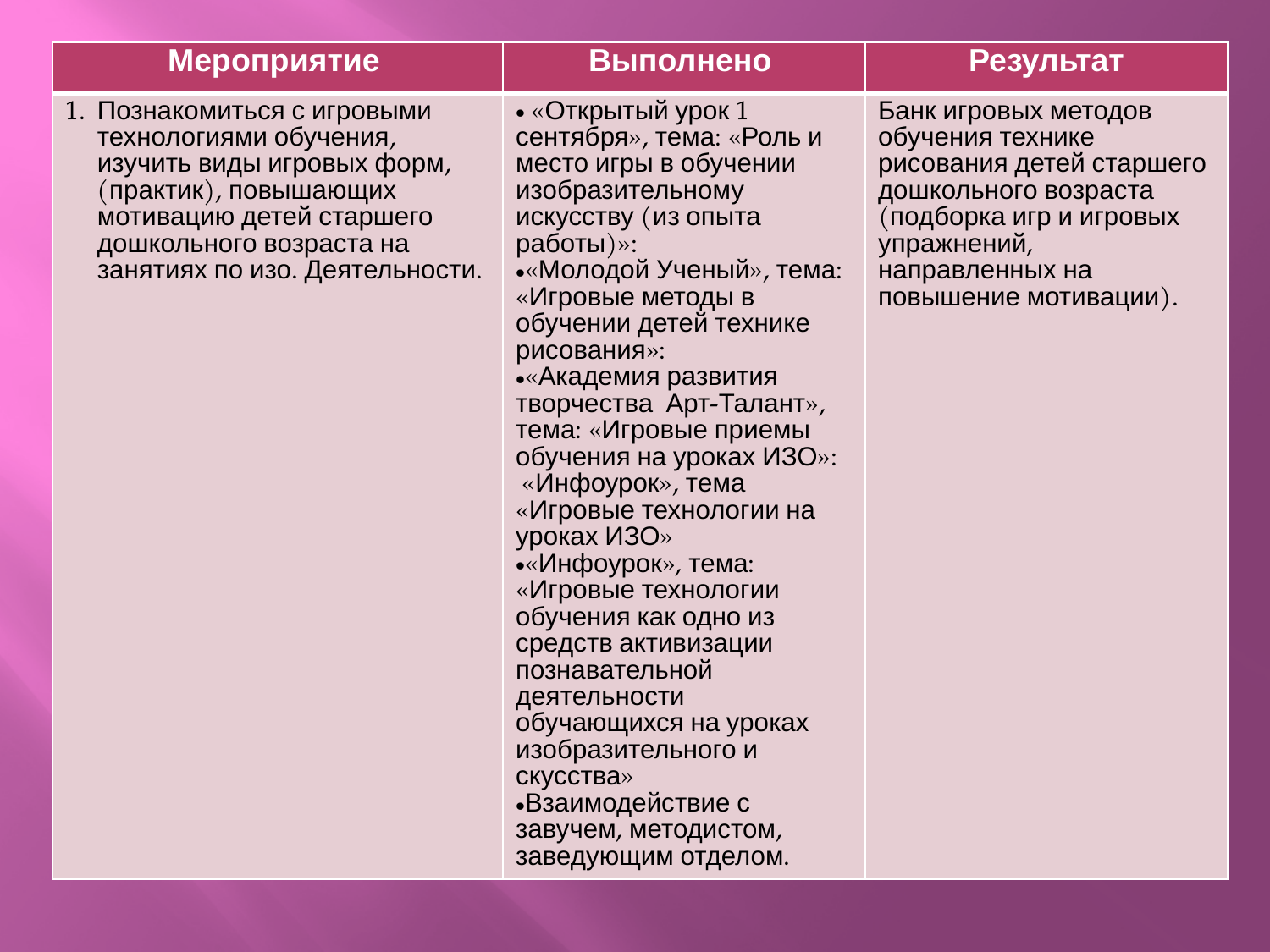

#
| Мероприятие | Выполнено | Результат |
| --- | --- | --- |
| Познакомиться с игровыми технологиями обучения, изучить виды игровых форм, (практик), повышающих мотивацию детей старшего дошкольного возраста на занятиях по изо. Деятельности. | «Открытый урок 1 сентября», тема: «Роль и место игры в обучении изобразительному искусству (из опыта работы)»: «Молодой Ученый», тема: «Игровые методы в обучении детей технике рисования»: «Академия развития творчества Арт-Талант», тема: «Игровые приемы обучения на уроках ИЗО»: «Инфоурок», тема «Игровые технологии на уроках ИЗО» «Инфоурок», тема: «Игровые технологии обучения как одно из средств активизации познавательной деятельности обучающихся на уроках изобразительного и скусства» Взаимодействие с завучем, методистом, заведующим отделом. | Банк игровых методов обучения технике рисования детей старшего дошкольного возраста (подборка игр и игровых упражнений, направленных на повышение мотивации). |